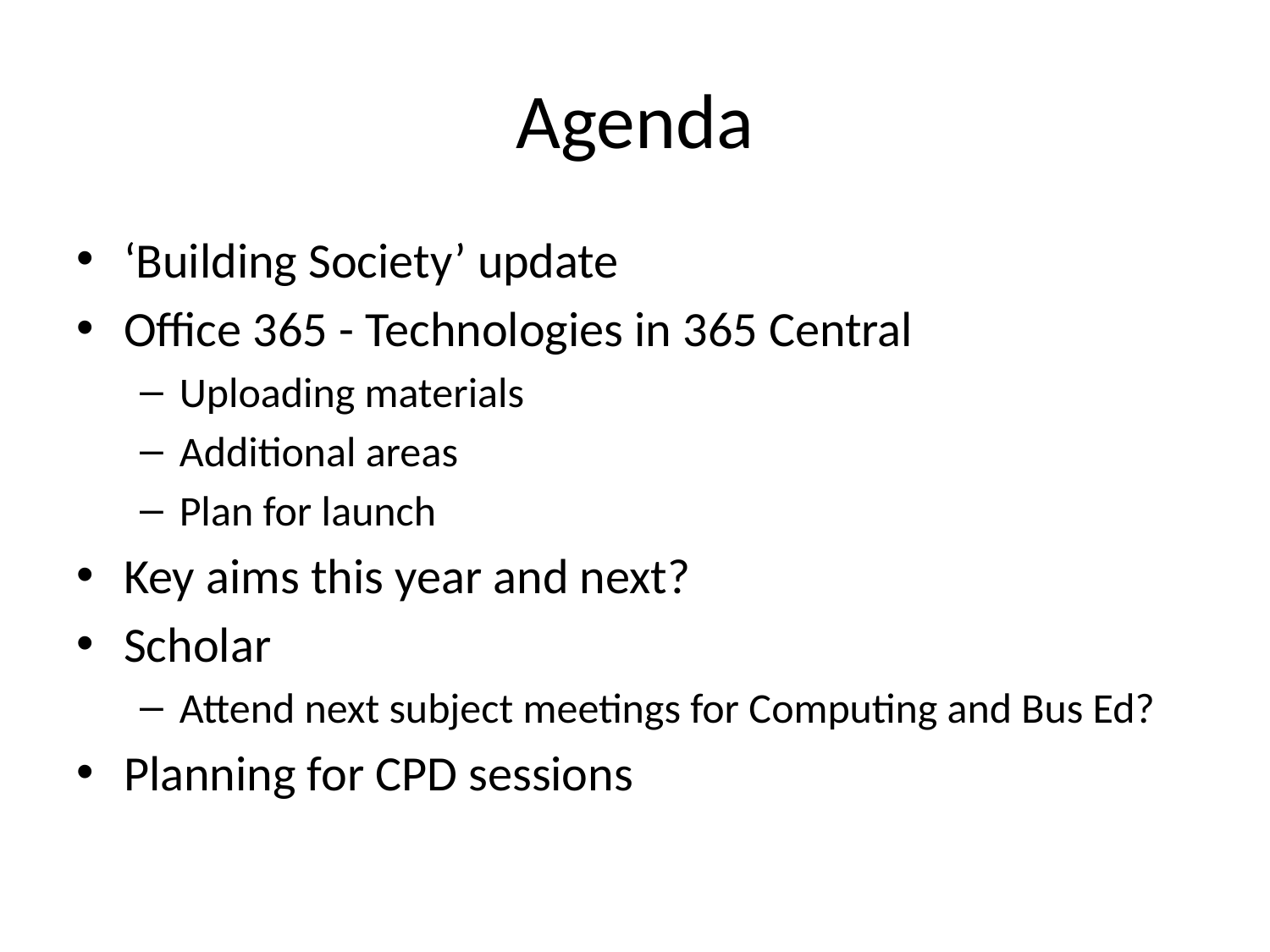

# Agenda
‘Building Society’ update
Office 365 - Technologies in 365 Central
Uploading materials
Additional areas
Plan for launch
Key aims this year and next?
Scholar
Attend next subject meetings for Computing and Bus Ed?
Planning for CPD sessions